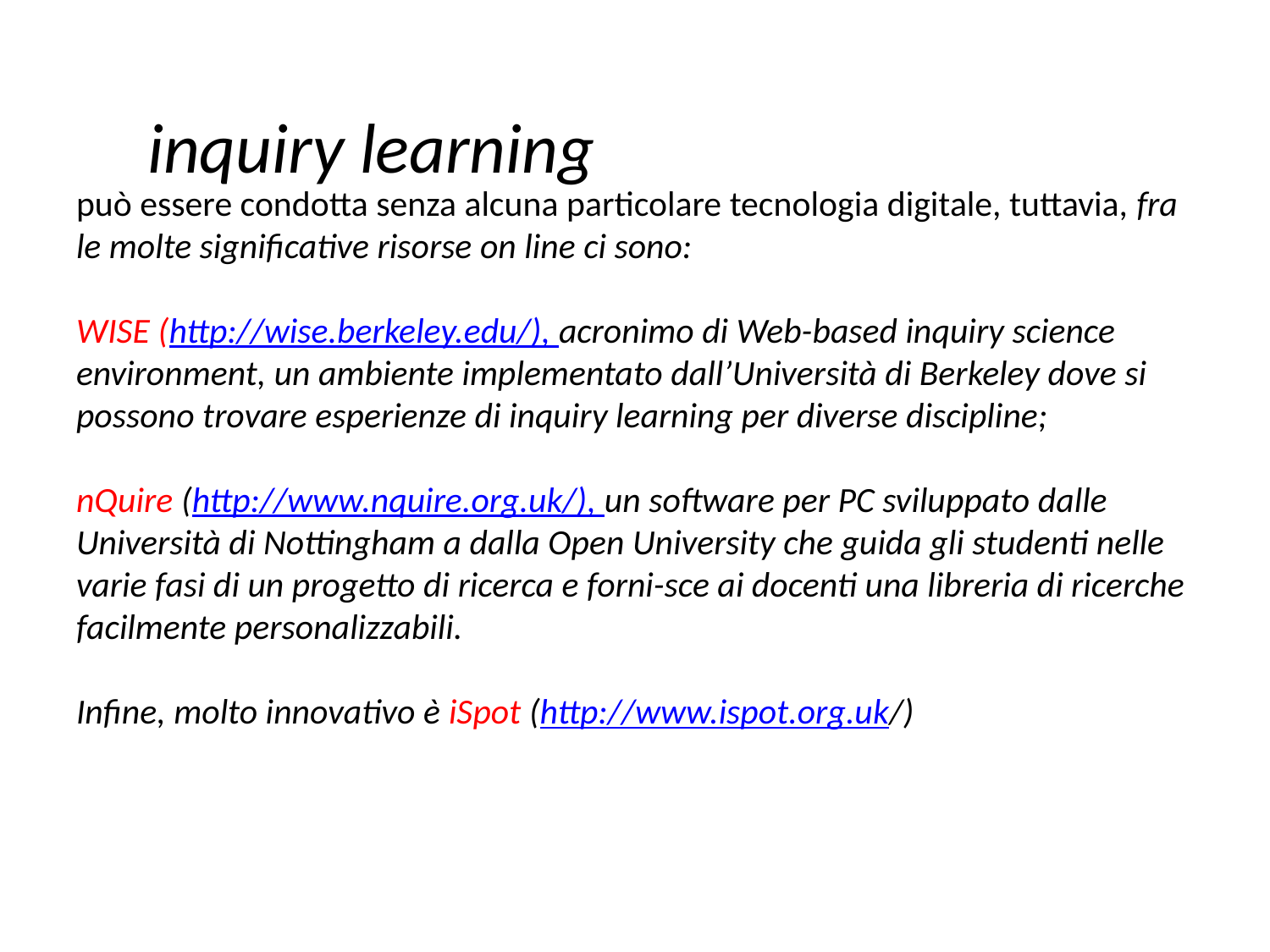

# può essere condotta senza alcuna particolare tecnologia digitale, tuttavia, fra le molte significative risorse on line ci sono: WISE (http://wise.berkeley.edu/), acronimo di Web-based inquiry science environment, un ambiente implementato dall’Università di Berkeley dove si possono trovare esperienze di inquiry learning per diverse discipline; nQuire (http://www.nquire.org.uk/), un software per PC sviluppato dalle Università di Nottingham a dalla Open University che guida gli studenti nelle varie fasi di un progetto di ricerca e forni-sce ai docenti una libreria di ricerche facilmente personalizzabili. Infine, molto innovativo è iSpot (http://www.ispot.org.uk/)
inquiry learning